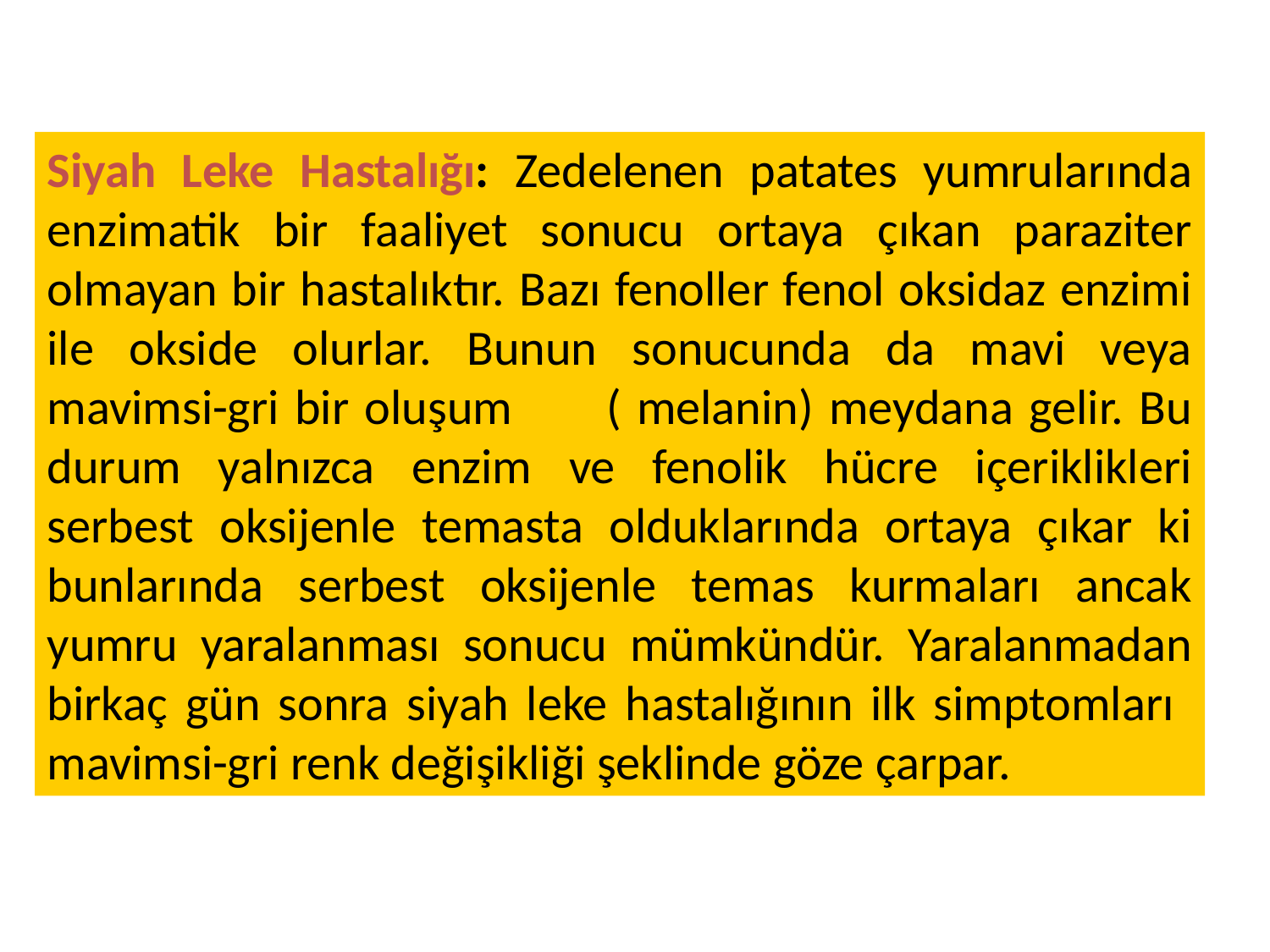

Siyah Leke Hastalığı: Zedelenen patates yumrularında enzimatik bir faaliyet sonucu ortaya çıkan paraziter olmayan bir hastalıktır. Bazı fenoller fenol oksidaz enzimi ile okside olurlar. Bunun sonucunda da mavi veya mavimsi-gri bir oluşum      ( melanin) meydana gelir. Bu durum yalnızca enzim ve fenolik hücre içeriklikleri serbest oksijenle temasta olduklarında ortaya çıkar ki bunlarında serbest oksijenle temas kurmaları ancak yumru yaralanması sonucu mümkündür. Yaralanmadan birkaç gün sonra siyah leke hastalığının ilk simptomları  mavimsi-gri renk değişikliği şeklinde göze çarpar.